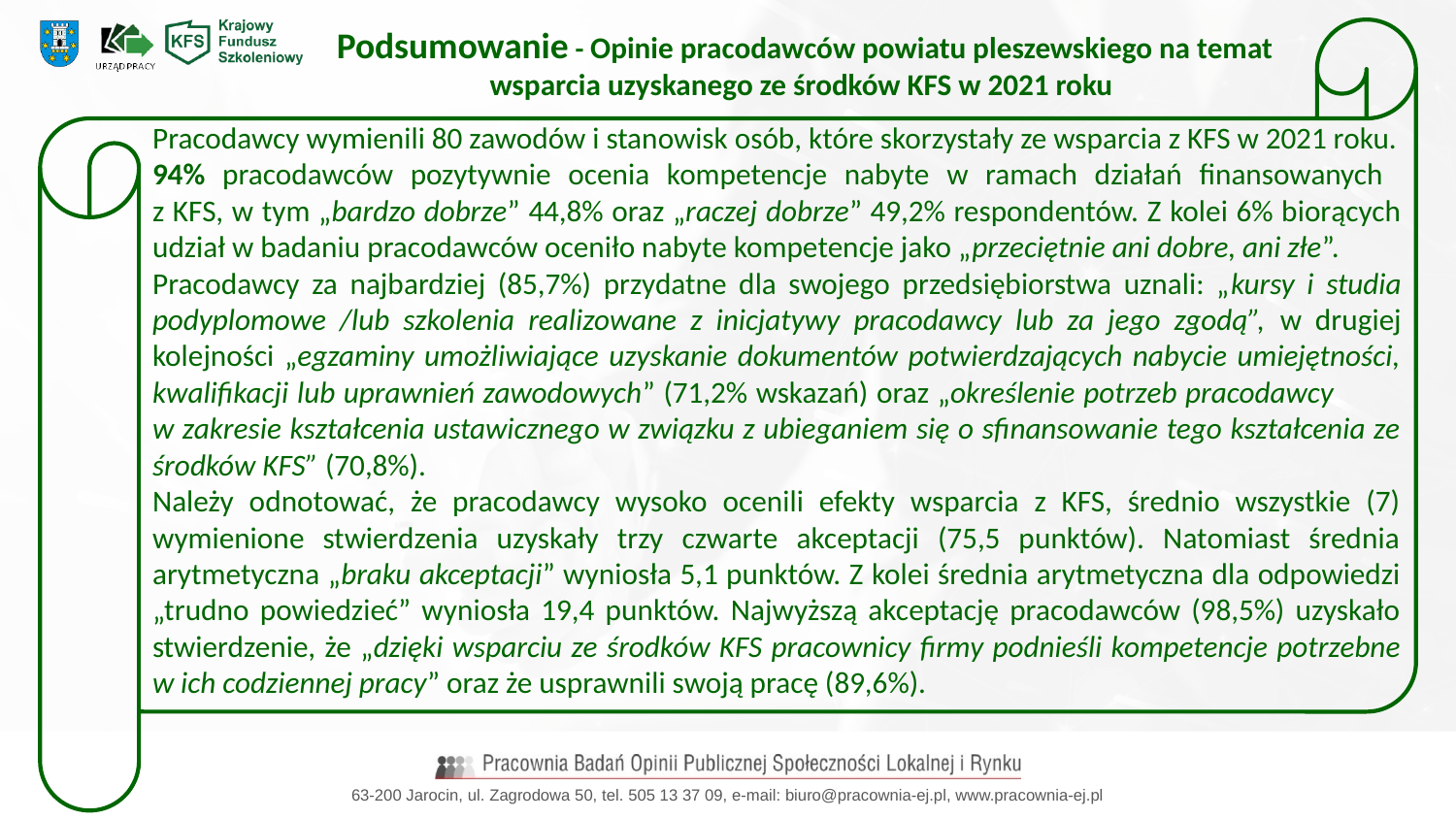

Podsumowanie - Opinie pracodawców powiatu pleszewskiego na temat wsparcia uzyskanego ze środków KFS w 2021 roku

Pracodawcy wymienili 80 zawodów i stanowisk osób, które skorzystały ze wsparcia z KFS w 2021 roku.
94% pracodawców pozytywnie ocenia kompetencje nabyte w ramach działań finansowanych
z KFS, w tym „bardzo dobrze” 44,8% oraz „raczej dobrze” 49,2% respondentów. Z kolei 6% biorących udział w badaniu pracodawców oceniło nabyte kompetencje jako „przeciętnie ani dobre, ani złe”.
Pracodawcy za najbardziej (85,7%) przydatne dla swojego przedsiębiorstwa uznali: „kursy i studia podyplomowe /lub szkolenia realizowane z inicjatywy pracodawcy lub za jego zgodą”, w drugiej kolejności „egzaminy umożliwiające uzyskanie dokumentów potwierdzających nabycie umiejętności, kwalifikacji lub uprawnień zawodowych” (71,2% wskazań) oraz „określenie potrzeb pracodawcy         w zakresie kształcenia ustawicznego w związku z ubieganiem się o sfinansowanie tego kształcenia ze środków KFS” (70,8%).
Należy odnotować, że pracodawcy wysoko ocenili efekty wsparcia z KFS, średnio wszystkie (7) wymienione stwierdzenia uzyskały trzy czwarte akceptacji (75,5 punktów). Natomiast średnia arytmetyczna „braku akceptacji” wyniosła 5,1 punktów. Z kolei średnia arytmetyczna dla odpowiedzi „trudno powiedzieć” wyniosła 19,4 punktów. Najwyższą akceptację pracodawców (98,5%) uzyskało stwierdzenie, że „dzięki wsparciu ze środków KFS pracownicy firmy podnieśli kompetencje potrzebne w ich codziennej pracy” oraz że usprawnili swoją pracę (89,6%).